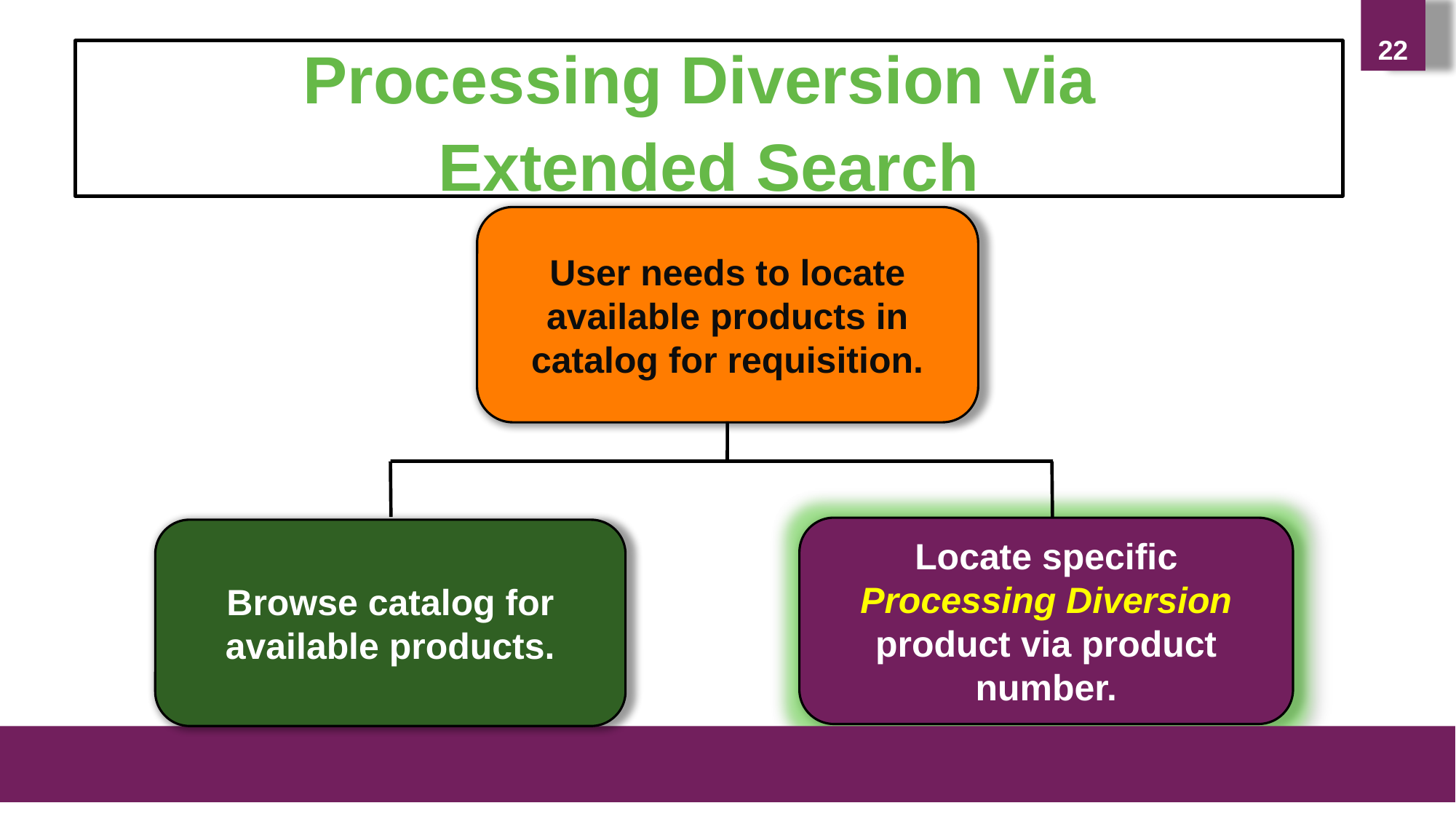

22
Processing Diversion via
Extended Search
User needs to locate available products in catalog for requisition.
Locate specific Processing Diversion product via product number.
Browse catalog for available products.